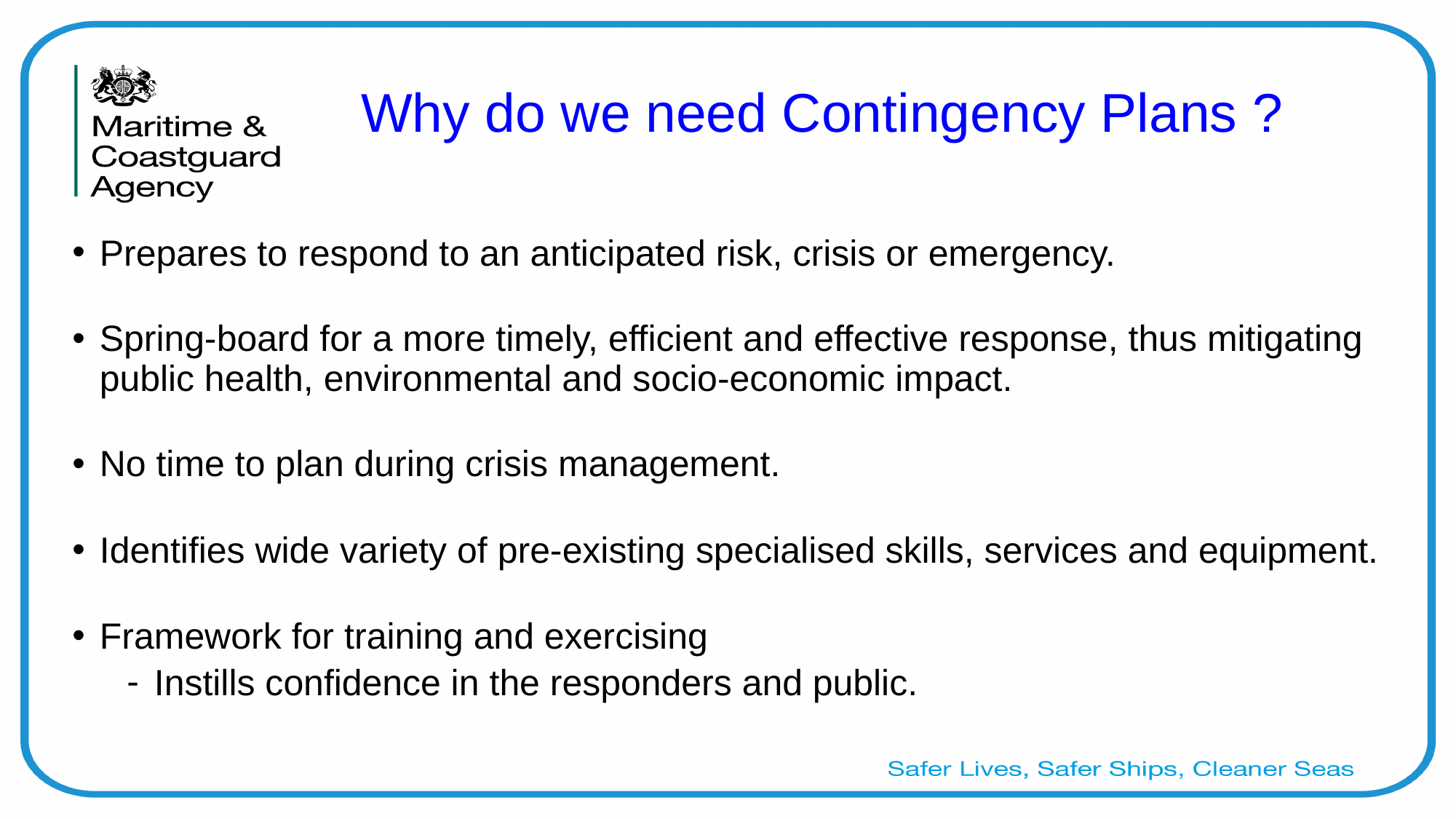

# Why do we need Contingency Plans ?
Prepares to respond to an anticipated risk, crisis or emergency.

Spring-board for a more timely, efficient and effective response, thus mitigating public health, environmental and socio-economic impact.

No time to plan during crisis management.

Identifies wide variety of pre-existing specialised skills, services and equipment.

Framework for training and exercising
Instills confidence in the responders and public.